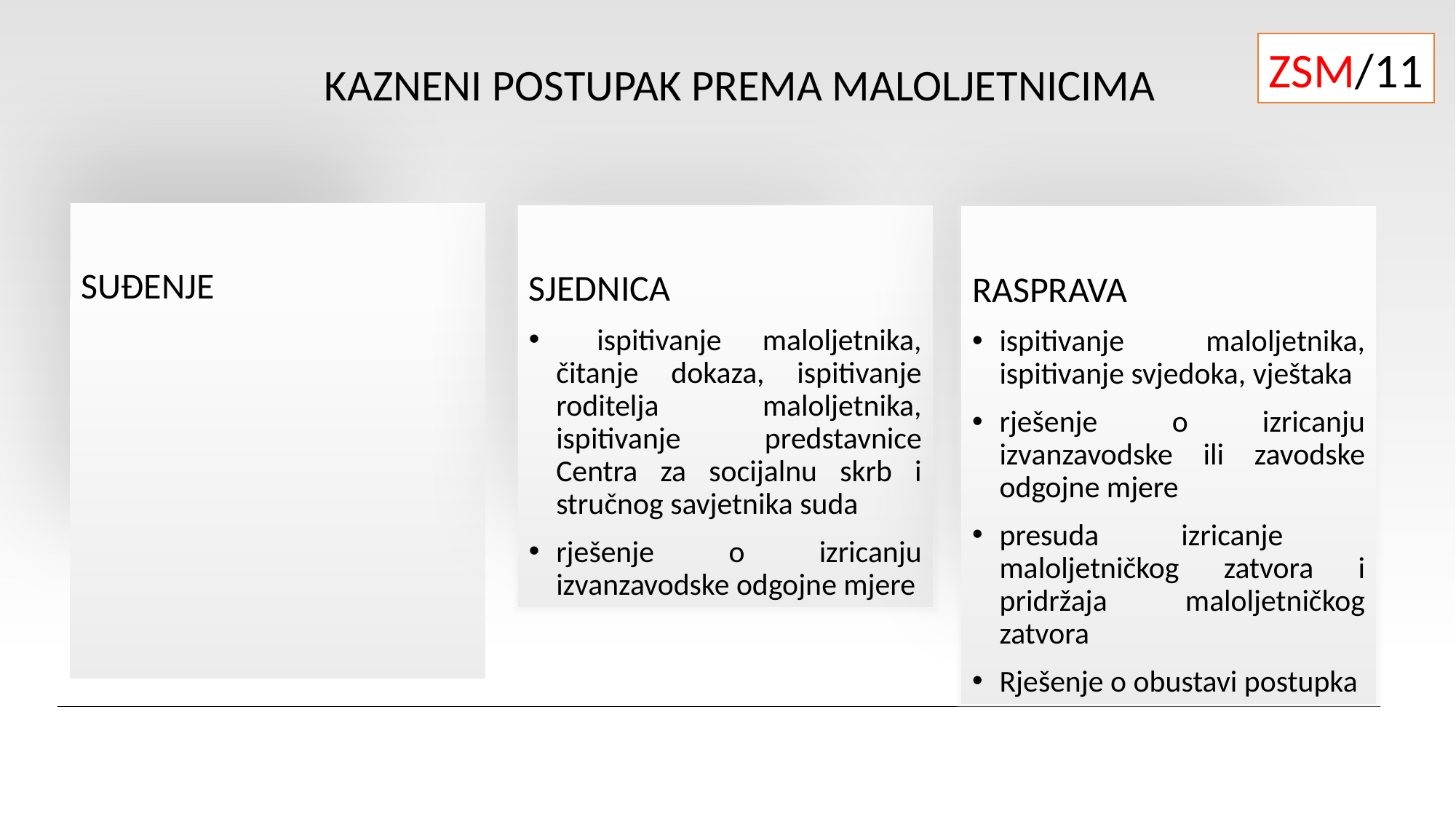

ZSM/11
# KAZNENI POSTUPAK PREMA MALOLJETNICIMA

SUĐENJE

SJEDNICA
 ispitivanje maloljetnika, čitanje dokaza, ispitivanje roditelja maloljetnika, ispitivanje predstavnice Centra za socijalnu skrb i stručnog savjetnika suda
rješenje o izricanju izvanzavodske odgojne mjere

RASPRAVA
ispitivanje maloljetnika, ispitivanje svjedoka, vještaka
rješenje o izricanju izvanzavodske ili zavodske odgojne mjere
presuda izricanje  maloljetničkog zatvora i pridržaja maloljetničkog zatvora
Rješenje o obustavi postupka